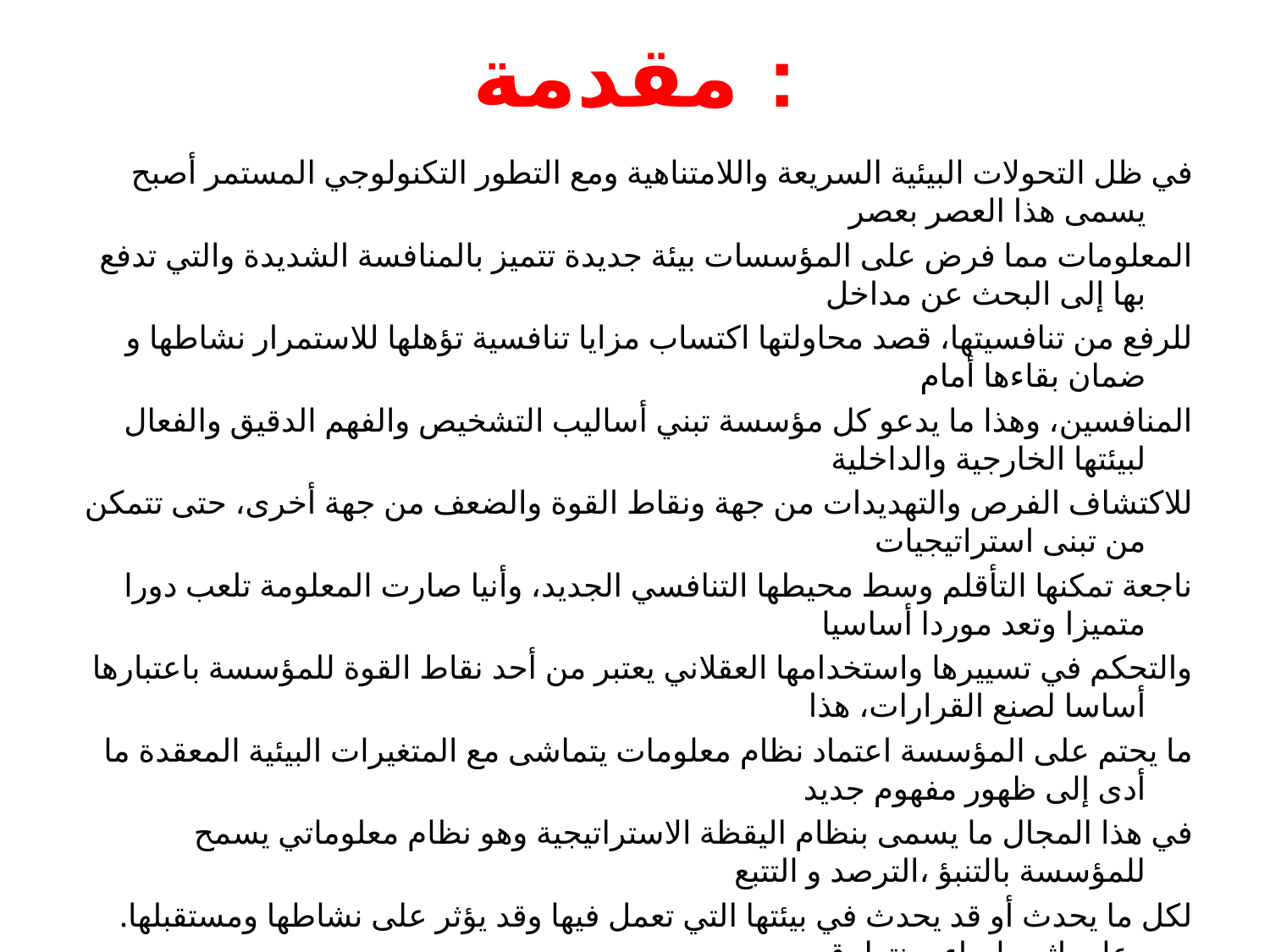

# مقدمة :
في ظل التحولات البيئية السريعة واللامتناهية ومع التطور التكنولوجي المستمر أصبح يسمى هذا العصر بعصر
المعلومات مما فرض على المؤسسات بيئة جديدة تتميز بالمنافسة الشديدة والتي تدفع بها إلى البحث عن مداخل
للرفع من تنافسيتها، قصد محاولتها اكتساب مزايا تنافسية تؤهلها للاستمرار نشاطها و ضمان بقاءها أمام
المنافسين، وهذا ما يدعو كل مؤسسة تبني أساليب التشخيص والفهم الدقيق والفعال لبيئتها الخارجية والداخلية
للاكتشاف الفرص والتهديدات من جهة ونقاط القوة والضعف من جهة أخرى، حتى تتمكن من تبنى استراتيجيات
ناجعة تمكنها التأقلم وسط محيطها التنافسي الجديد، وأنيا صارت المعلومة تلعب دورا متميزا وتعد موردا أساسيا
والتحكم في تسييرها واستخدامها العقلاني يعتبر من أحد نقاط القوة للمؤسسة باعتبارها أساسا لصنع القرارات، هذا
ما يحتم على المؤسسة اعتماد نظام معلومات يتماشى مع المتغيرات البيئية المعقدة ما أدى إلى ظهور مفهوم جديد
في هذا المجال ما يسمى بنظام اليقظة الاستراتيجية وهو نظام معلوماتي يسمح للمؤسسة بالتنبؤ ،الترصد و التتبع
لكل ما يحدث أو قد يحدث في بيئتها التي تعمل فيها وقد يؤثر على نشاطها ومستقبلها. وعلى إثر ما جاء سنتطرق
الى ماهية التحليل الاستراتيجي لمحيط المؤسسة ؟